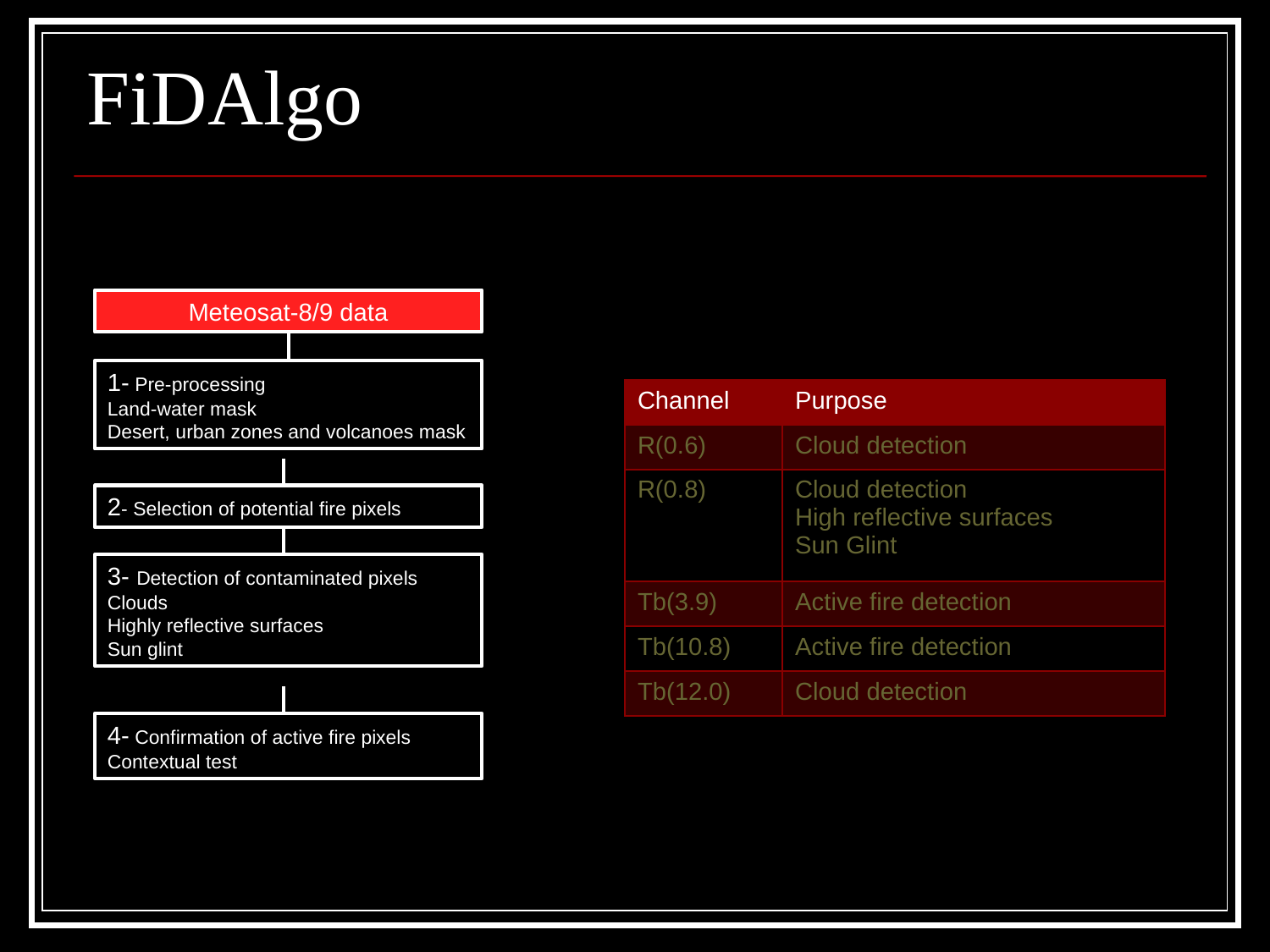

# FiDAlgo

Meteosat-8/9 data
1- Pre-processing
Land-water mask
Desert, urban zones and volcanoes mask
2- Selection of potential fire pixels
3- Detection of contaminated pixels
Clouds
Highly reflective surfaces
Sun glint
4- Confirmation of active fire pixels
Contextual test
| Channel | Purpose |
| --- | --- |
| R(0.6) | Cloud detection |
| R(0.8) | Cloud detection High reflective surfaces Sun Glint |
| Tb(3.9) | Active fire detection |
| Tb(10.8) | Active fire detection |
| Tb(12.0) | Cloud detection |